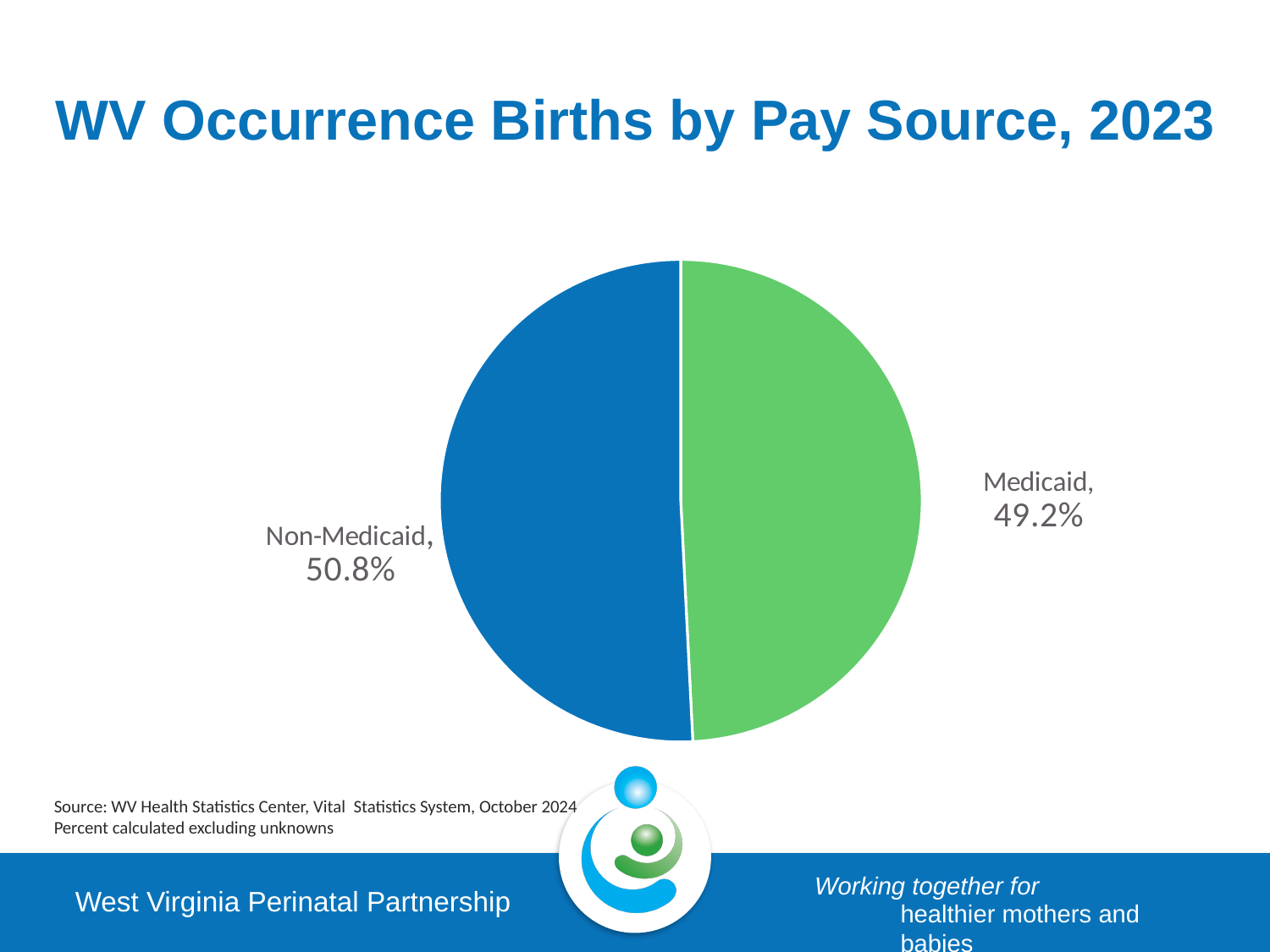

# WV Occurrence Births by Pay Source, 2023

### Chart

| Category |  |
|---|---|
| Medicaid | 0.492 |
| Non-Medicaid | 0.508 |
Source: WV Health Statistics Center, Vital  Statistics System, October 2024
Percent calculated excluding unknowns